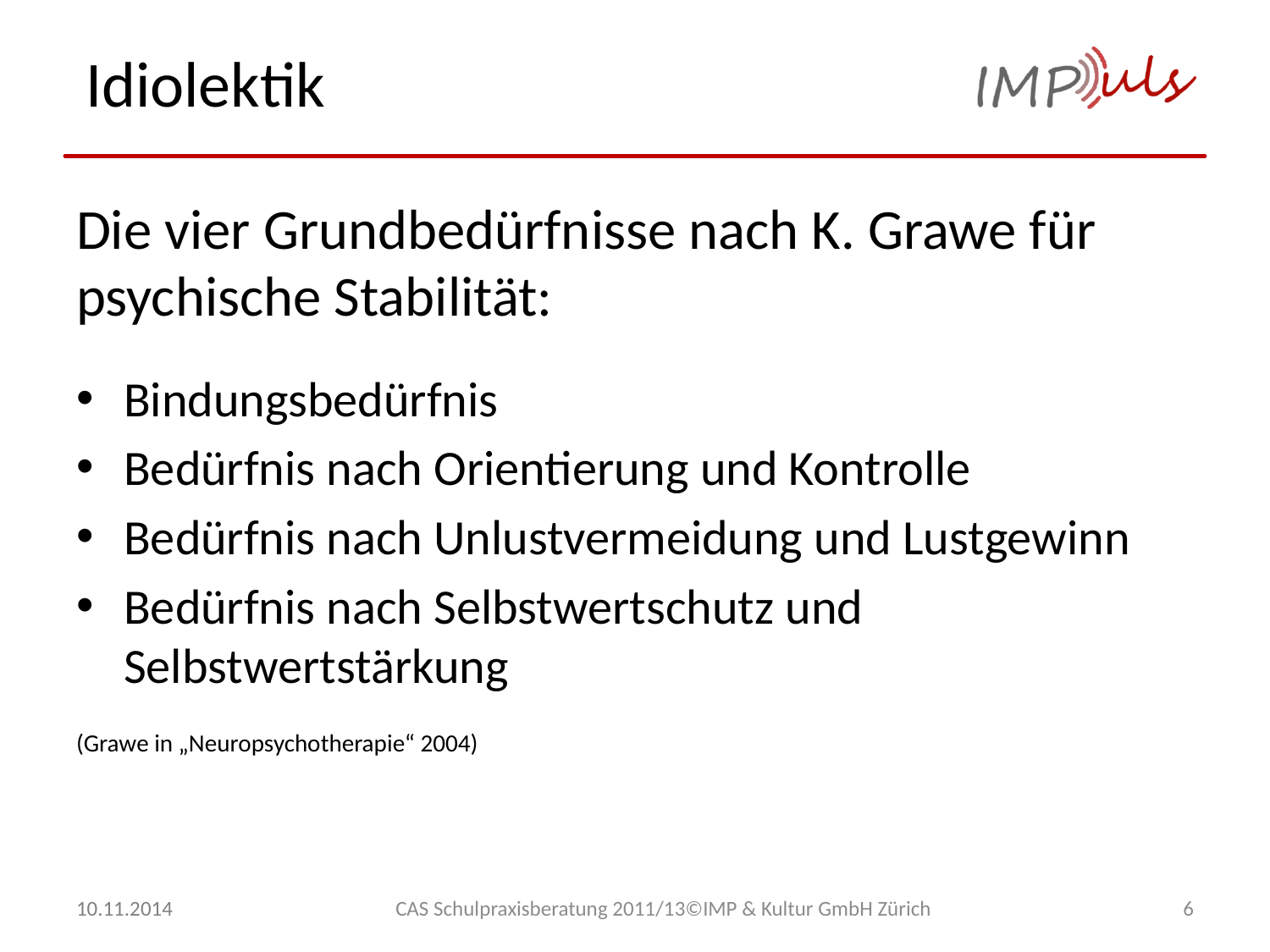

# Idiolektik
Die vier Grundbedürfnisse nach K. Grawe für psychische Stabilität:

Bindungsbedürfnis
Bedürfnis nach Orientierung und Kontrolle
Bedürfnis nach Unlustvermeidung und Lustgewinn
Bedürfnis nach Selbstwertschutz und Selbstwertstärkung

(Grawe in „Neuropsychotherapie“ 2004)
10.11.2014
CAS Schulpraxisberatung 2011/13©IMP & Kultur GmbH Zürich
6